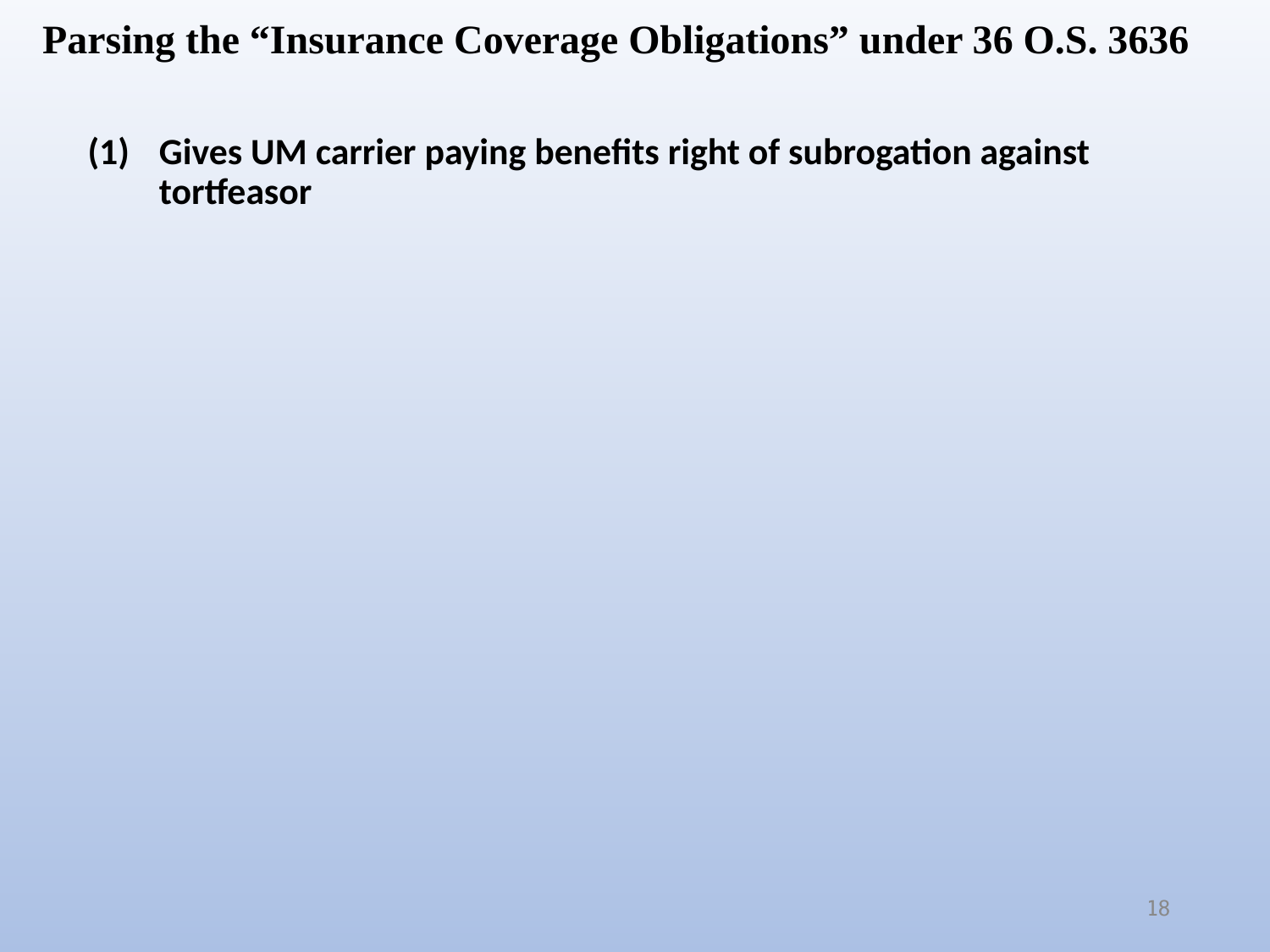

Parsing the “Insurance Coverage Obligations” under 36 O.S. 3636
Gives UM carrier paying benefits right of subrogation against tortfeasor

18